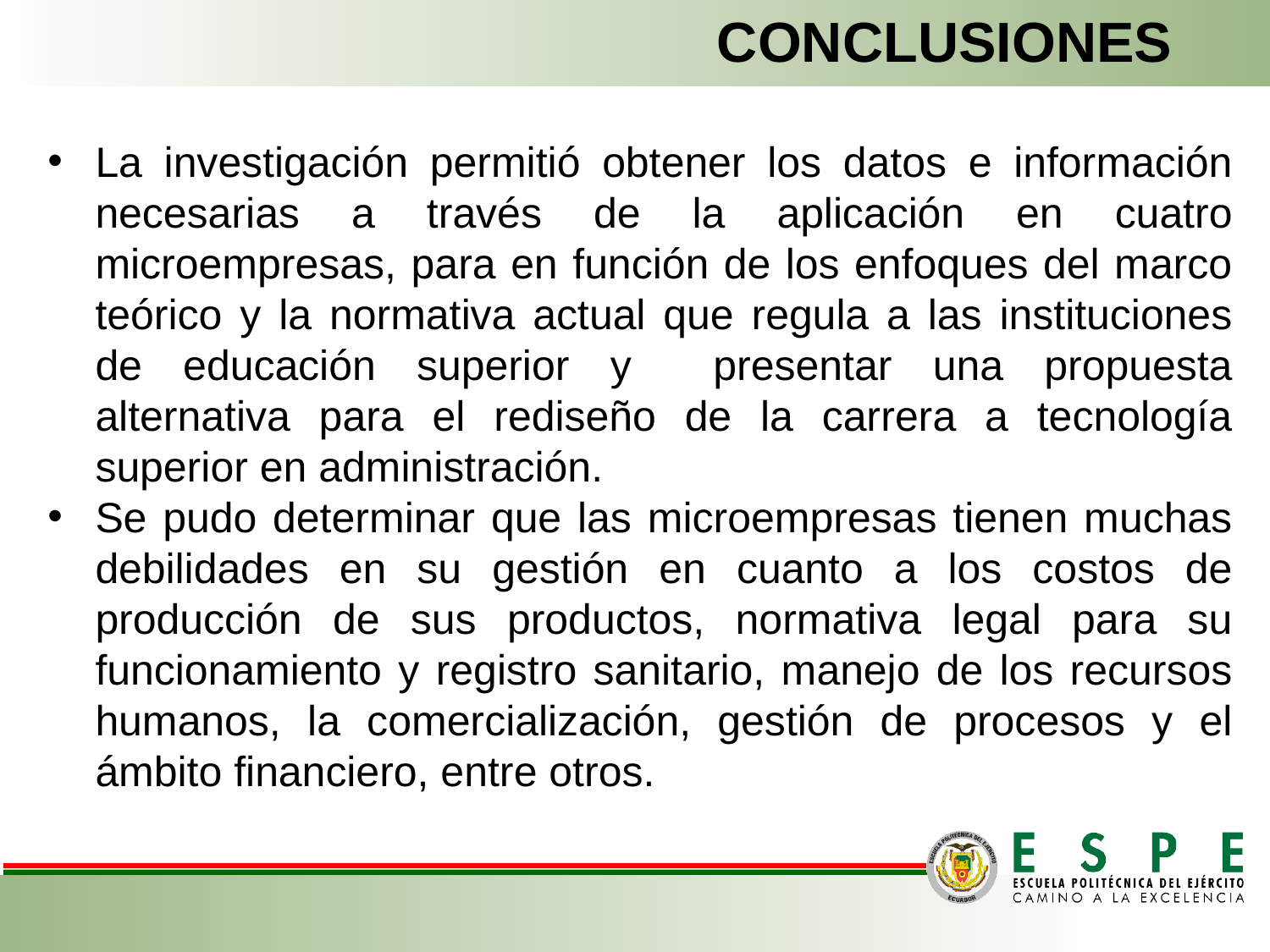

CONCLUSIONES
La investigación permitió obtener los datos e información necesarias a través de la aplicación en cuatro microempresas, para en función de los enfoques del marco teórico y la normativa actual que regula a las instituciones de educación superior y  presentar una propuesta alternativa para el rediseño de la carrera a tecnología superior en administración.
Se pudo determinar que las microempresas tienen muchas debilidades en su gestión en cuanto a los costos de producción de sus productos, normativa legal para su funcionamiento y registro sanitario, manejo de los recursos humanos, la comercialización, gestión de procesos y el ámbito financiero, entre otros.